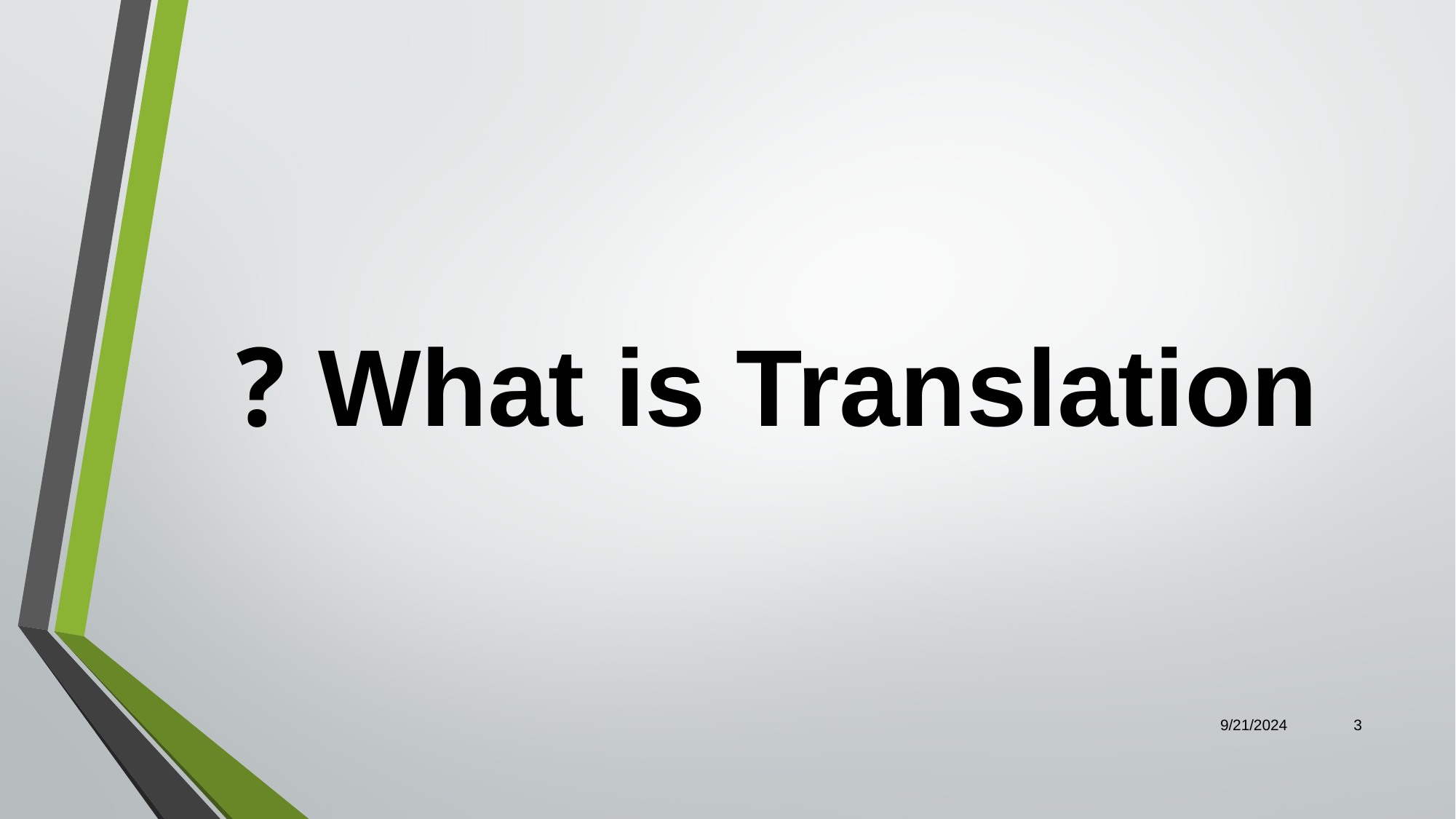

# What is Translation ?
9/21/2024
3